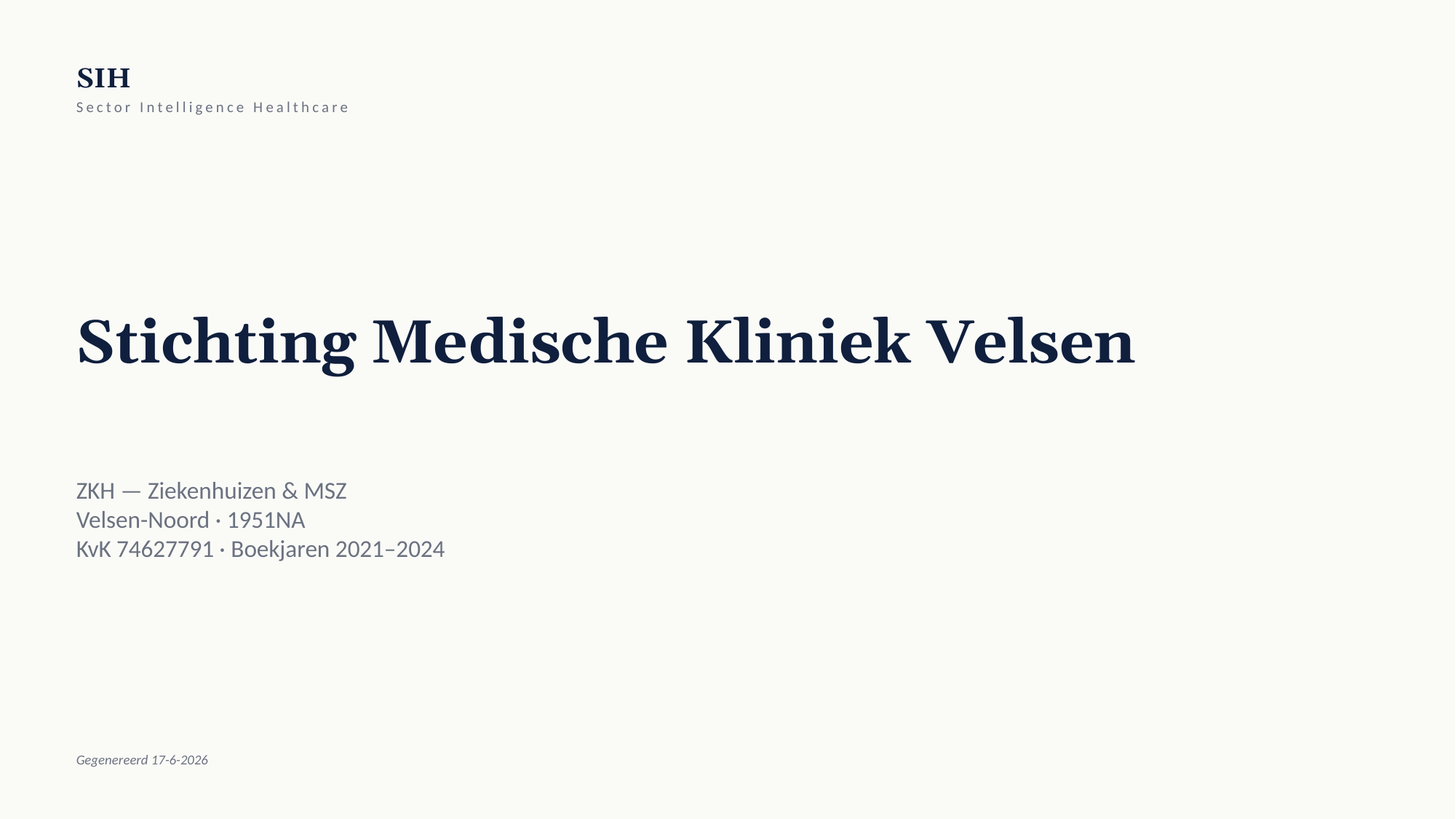

SIH
Sector Intelligence Healthcare
Stichting Medische Kliniek Velsen
ZKH — Ziekenhuizen & MSZ
Velsen-Noord · 1951NA
KvK 74627791 · Boekjaren 2021–2024
Gegenereerd 17-6-2026